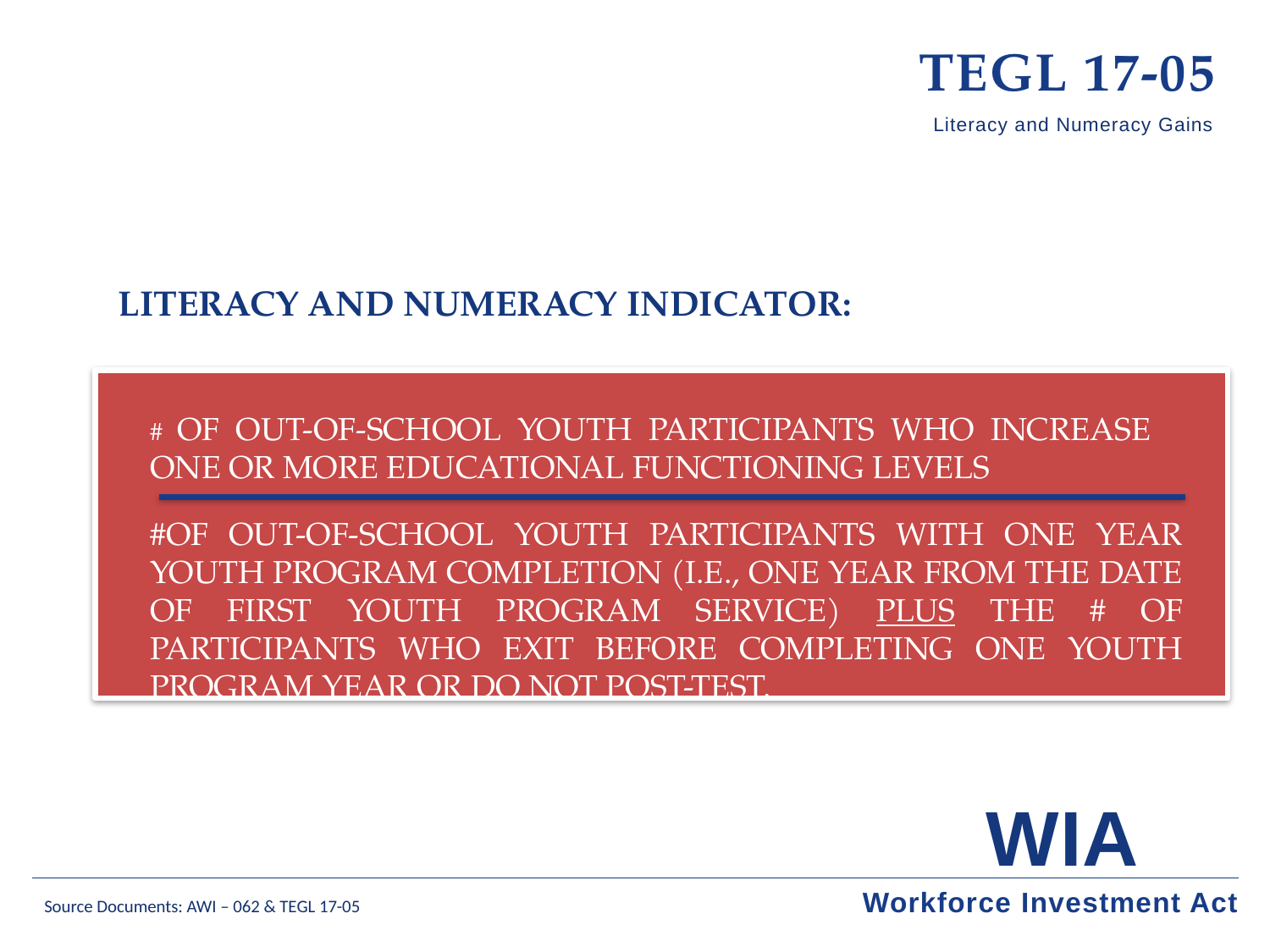

TEGL 17-05
Literacy and Numeracy Indicator:

# of out-of-school youth participants who increase one or more educational functioning levels
#of out-of-school youth participants with one year youth program completion (i.e., one year from the date of first youth program service) plus the # of participants who exit before completing one youth program year or do not post-test.
Workforce Investment Act
Source Documents: AWI – 062 & TEGL 17-05